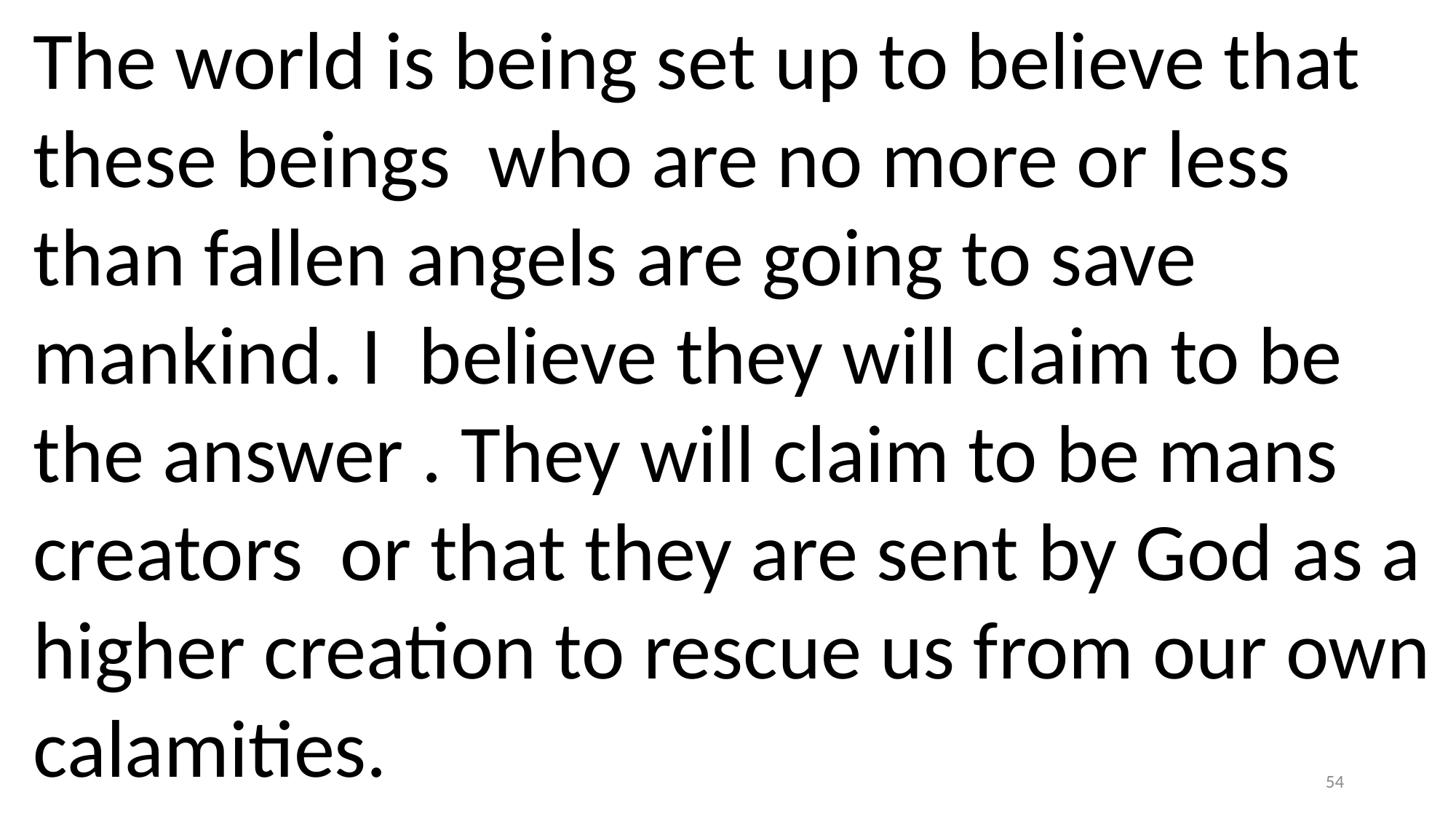

The world is being set up to believe that these beings  who are no more or less than fallen angels are going to save mankind. I  believe they will claim to be the answer . They will claim to be mans creators  or that they are sent by God as a higher creation to rescue us from our own calamities.

54